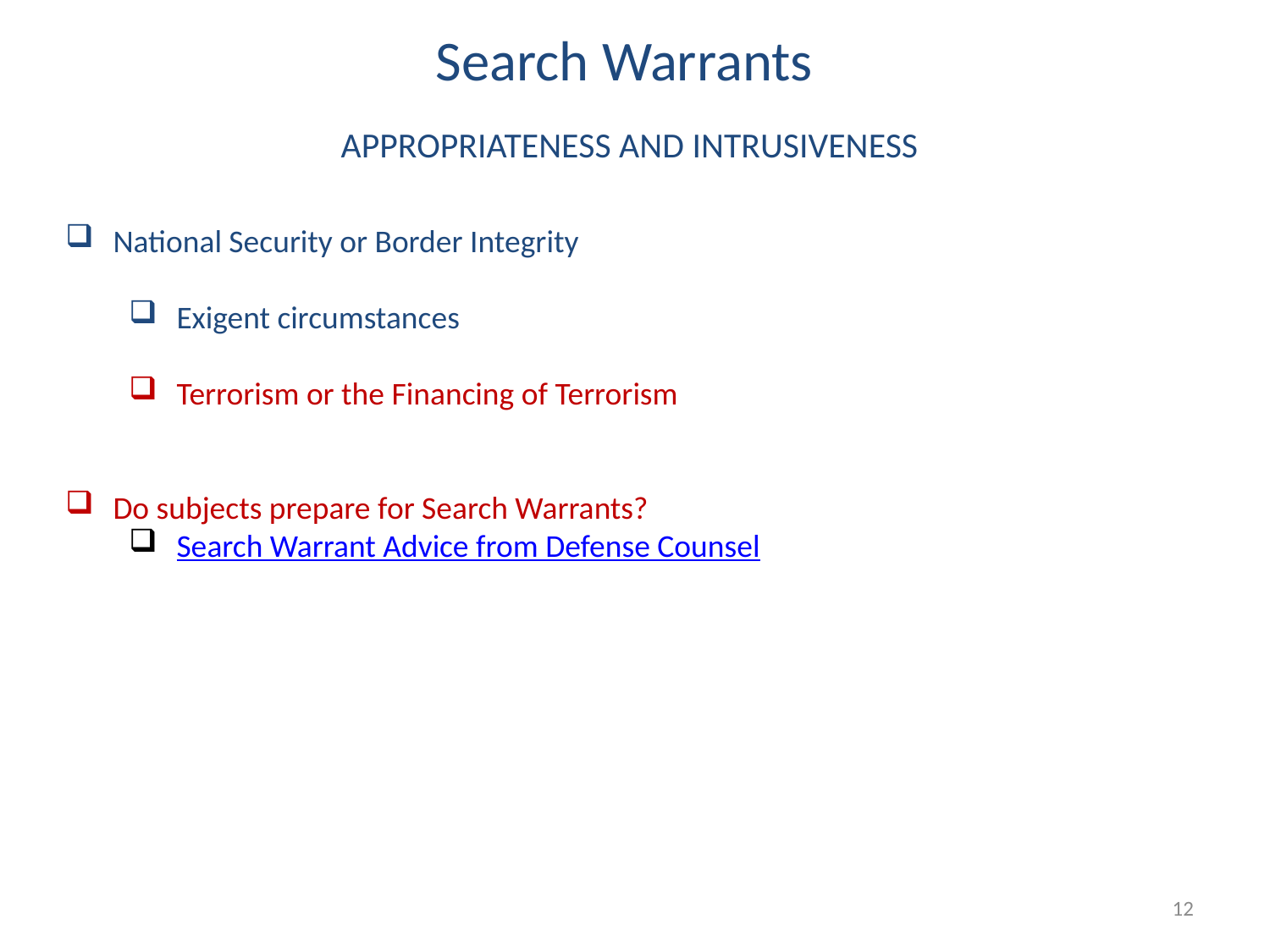

Search Warrants
APPROPRIATENESS AND INTRUSIVENESS

National Security or Border Integrity

Exigent circumstances

Terrorism or the Financing of Terrorism

Do subjects prepare for Search Warrants?
Search Warrant Advice from Defense Counsel
12